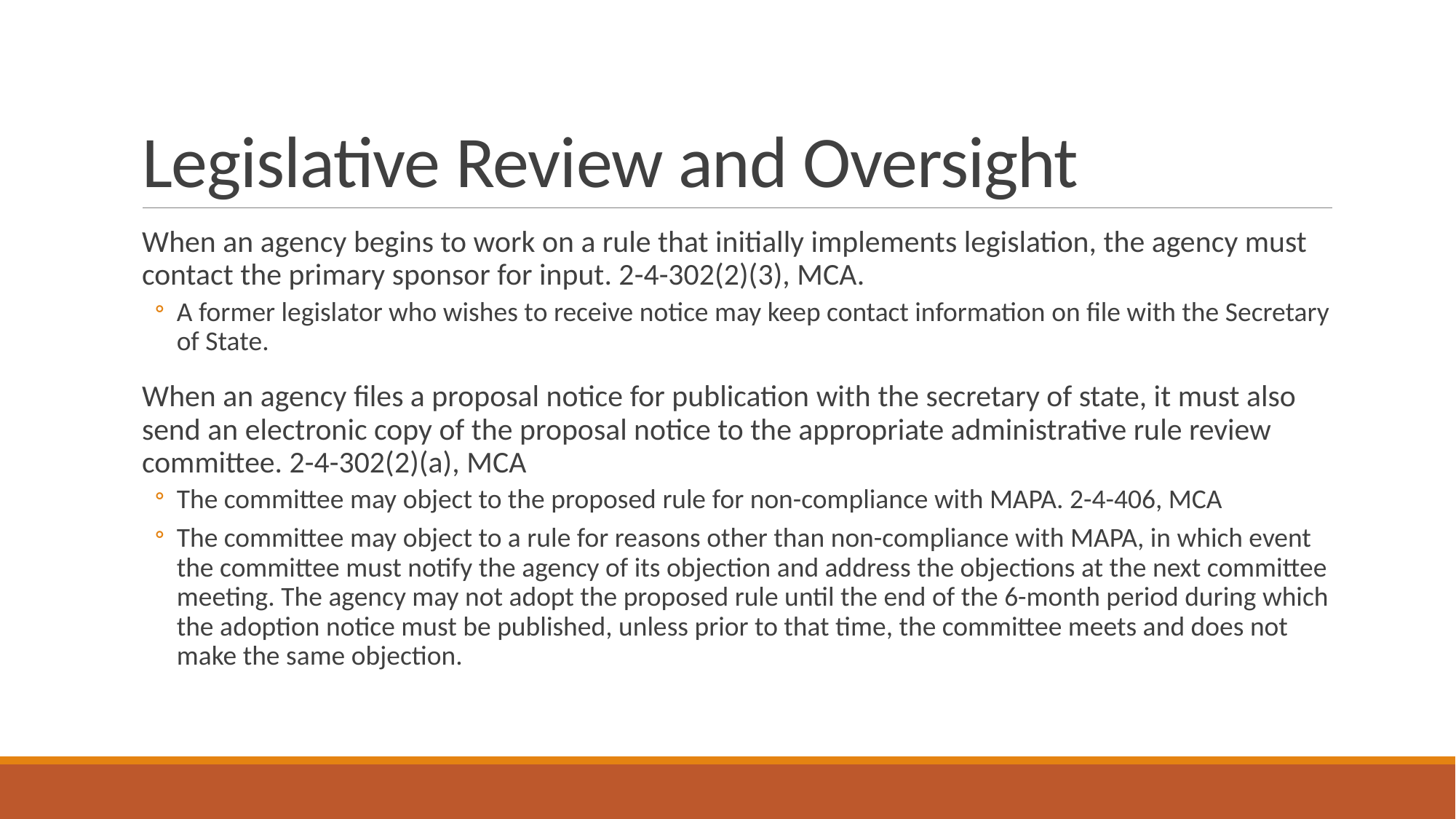

# Legislative Review and Oversight
When an agency begins to work on a rule that initially implements legislation, the agency must contact the primary sponsor for input. 2-4-302(2)(3), MCA.
A former legislator who wishes to receive notice may keep contact information on file with the Secretary of State.
When an agency files a proposal notice for publication with the secretary of state, it must also send an electronic copy of the proposal notice to the appropriate administrative rule review committee. 2-4-302(2)(a), MCA
The committee may object to the proposed rule for non-compliance with MAPA. 2-4-406, MCA
The committee may object to a rule for reasons other than non-compliance with MAPA, in which event the committee must notify the agency of its objection and address the objections at the next committee meeting. The agency may not adopt the proposed rule until the end of the 6-month period during which the adoption notice must be published, unless prior to that time, the committee meets and does not make the same objection.